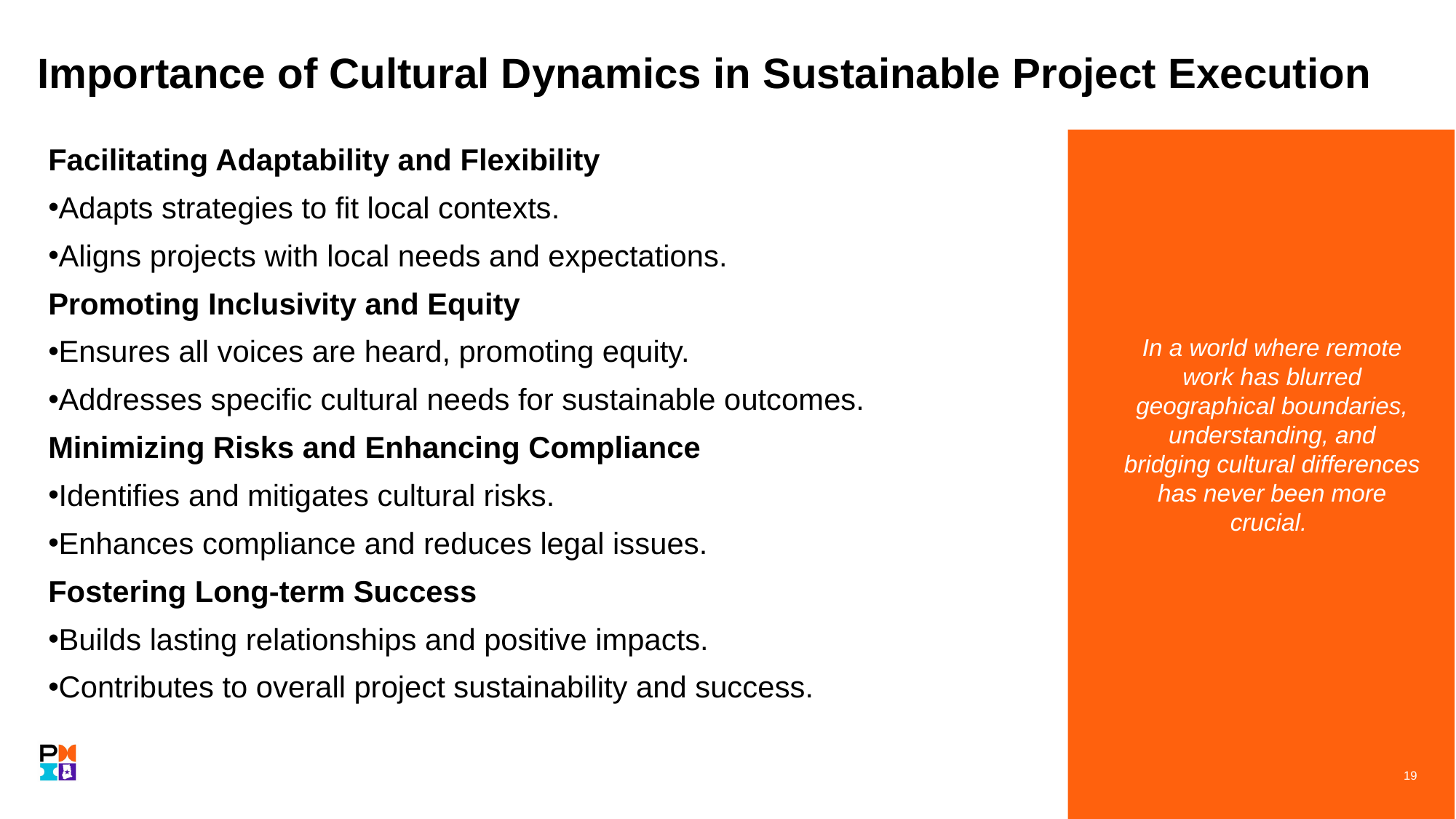

# Importance of Cultural Dynamics in Sustainable Project Execution

In a world where remote work has blurred geographical boundaries, understanding, and bridging cultural differences has never been more crucial.

Facilitating Adaptability and Flexibility
Adapts strategies to fit local contexts.
Aligns projects with local needs and expectations.
Promoting Inclusivity and Equity
Ensures all voices are heard, promoting equity.
Addresses specific cultural needs for sustainable outcomes.
Minimizing Risks and Enhancing Compliance
Identifies and mitigates cultural risks.
Enhances compliance and reduces legal issues.
Fostering Long-term Success
Builds lasting relationships and positive impacts.
Contributes to overall project sustainability and success.

19